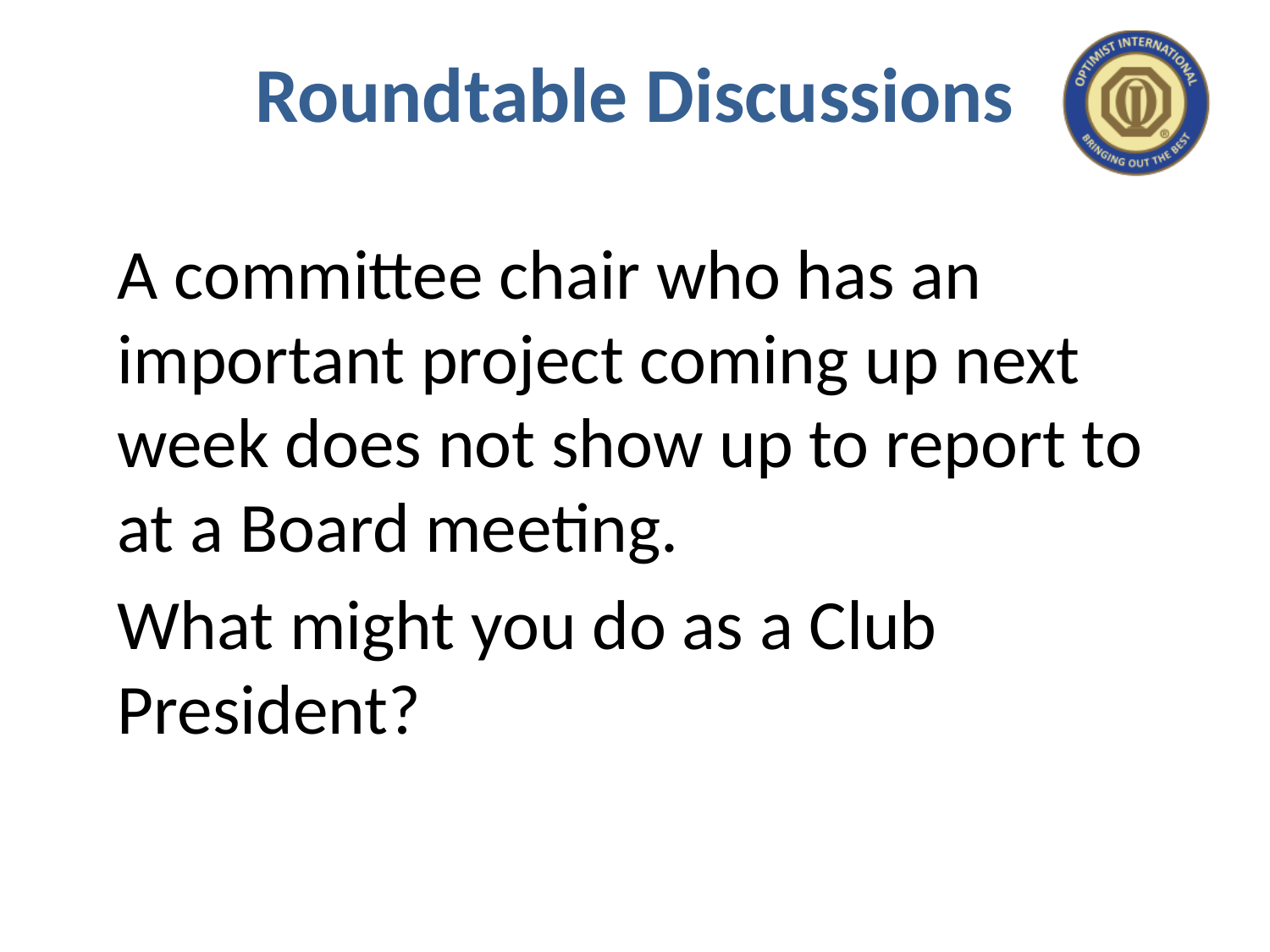

# Roundtable Discussions
	A committee chair who has an important project coming up next week does not show up to report to at a Board meeting.
	What might you do as a Club President?